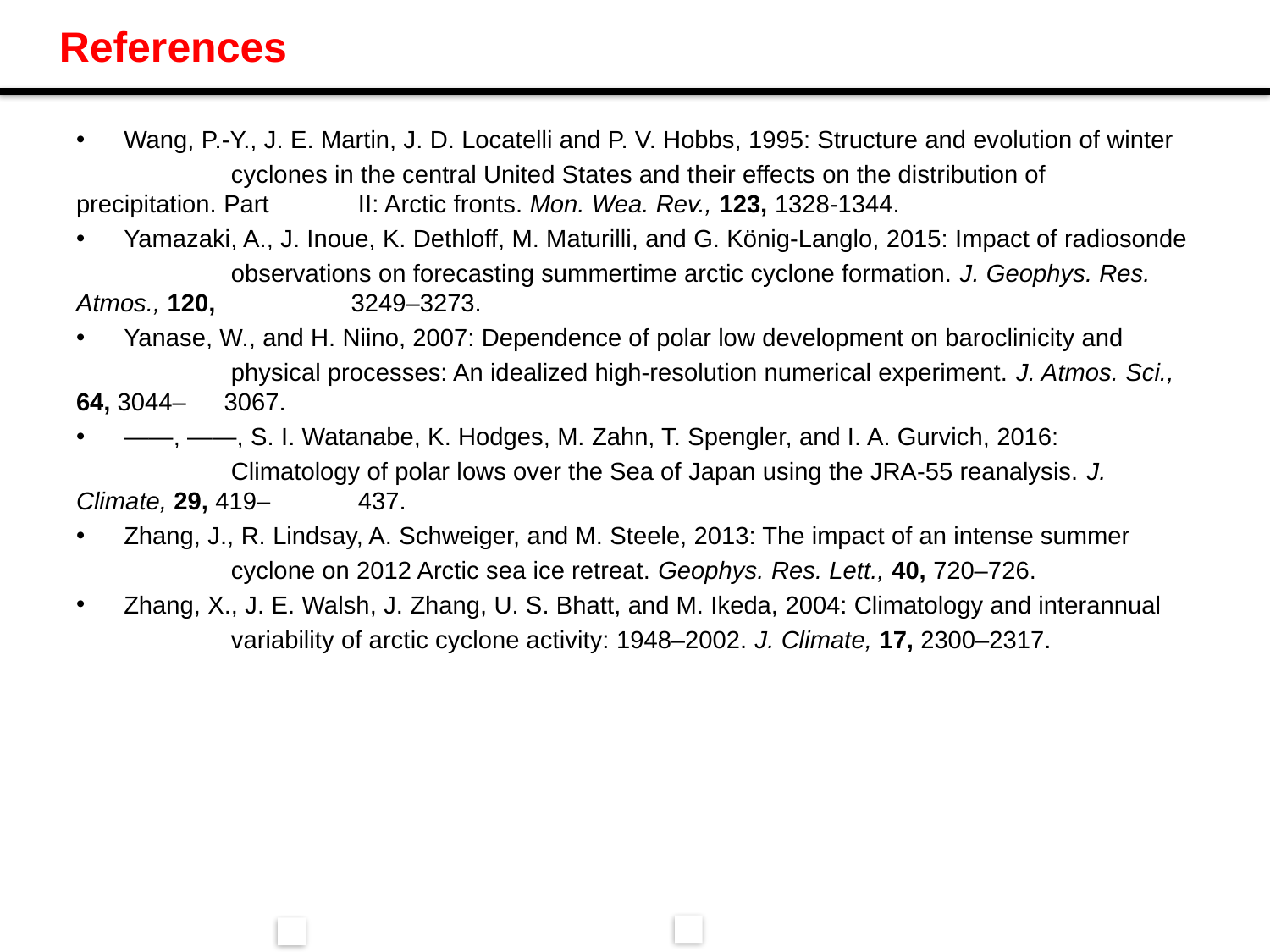

# References
Wang, P.-Y., J. E. Martin, J. D. Locatelli and P. V. Hobbs, 1995: Structure and evolution of winter
	    cyclones in the central United States and their effects on the distribution of precipitation. Part 	    II: Arctic fronts. Mon. Wea. Rev., 123, 1328-1344.
Yamazaki, A., J. Inoue, K. Dethloff, M. Maturilli, and G. König-Langlo, 2015: Impact of radiosonde
	    observations on forecasting summertime arctic cyclone formation. J. Geophys. Res. Atmos., 120, 	   3249–3273.
Yanase, W., and H. Niino, 2007: Dependence of polar low development on baroclinicity and
	    physical processes: An idealized high-resolution numerical experiment. J. Atmos. Sci., 64, 3044–	   3067.
——, ——, S. I. Watanabe, K. Hodges, M. Zahn, T. Spengler, and I. A. Gurvich, 2016:
	    Climatology of polar lows over the Sea of Japan using the JRA-55 reanalysis. J. Climate, 29, 419–	    437.
Zhang, J., R. Lindsay, A. Schweiger, and M. Steele, 2013: The impact of an intense summer
	    cyclone on 2012 Arctic sea ice retreat. Geophys. Res. Lett., 40, 720–726.
Zhang, X., J. E. Walsh, J. Zhang, U. S. Bhatt, and M. Ikeda, 2004: Climatology and interannual
	    variability of arctic cyclone activity: 1948–2002. J. Climate, 17, 2300–2317.